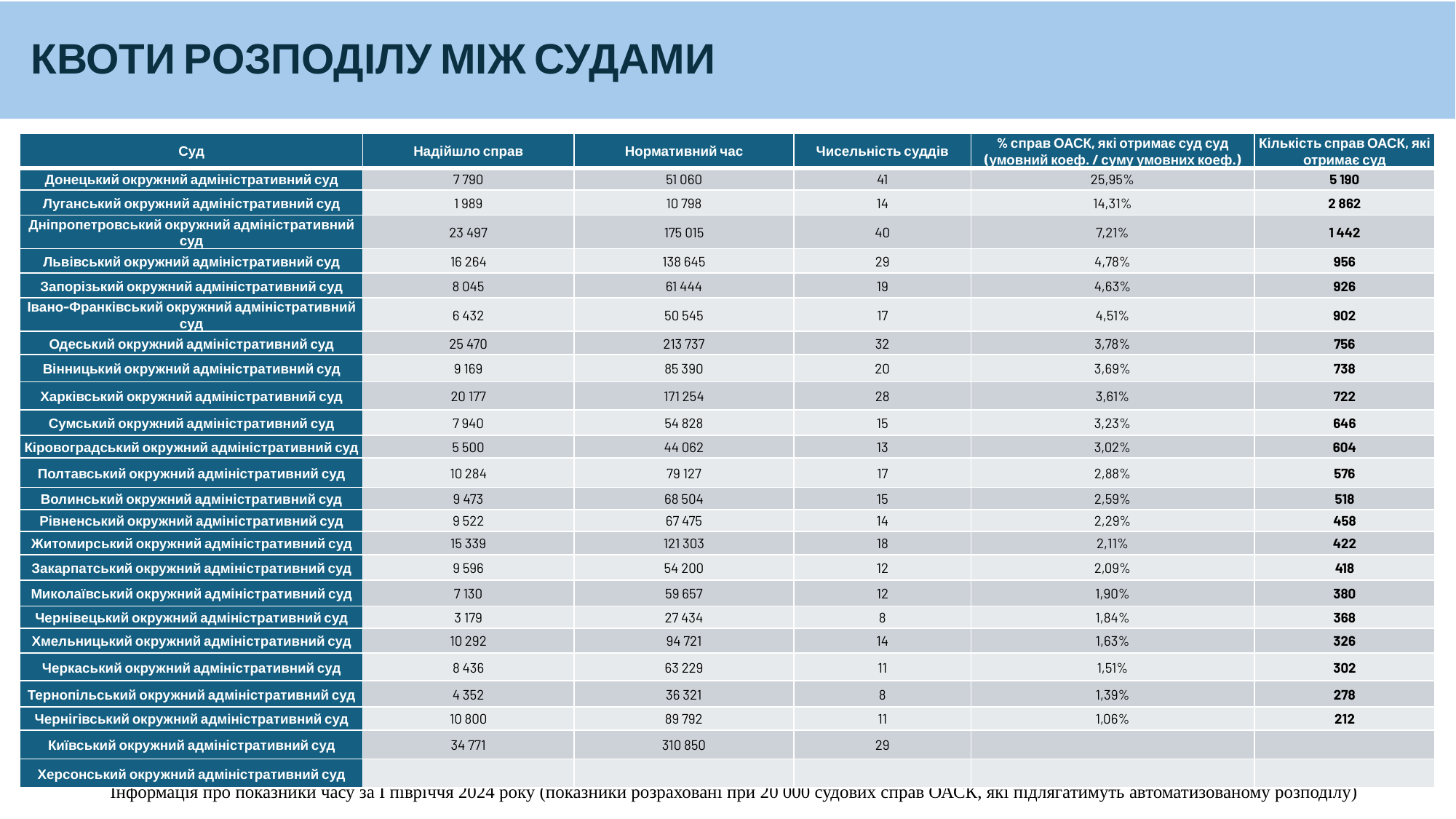

КВОТИ РОЗПОДІЛУ МІЖ СУДАМИ
| Суд | Надійшло справ | Нормативний час | Чисельність суддів | % справ ОАСК, які отримає суд суд (умовний коеф. / суму умовних коеф.) | Кількість справ ОАСК, які отримає суд |
| --- | --- | --- | --- | --- | --- |
| Донецький окружний адміністративний суд | 7 790 | 51 060 | 41 | 25,95% | 5 190 |
| Луганський окружний адміністративний суд | 1 989 | 10 798 | 14 | 14,31% | 2 862 |
| Дніпропетровський окружний адміністративний суд | 23 497 | 175 015 | 40 | 7,21% | 1 442 |
| Львівський окружний адміністративний суд | 16 264 | 138 645 | 29 | 4,78% | 956 |
| Запорізький окружний адміністративний суд | 8 045 | 61 444 | 19 | 4,63% | 926 |
| Івано-Франківський окружний адміністративний суд | 6 432 | 50 545 | 17 | 4,51% | 902 |
| Одеський окружний адміністративний суд | 25 470 | 213 737 | 32 | 3,78% | 756 |
| Вінницький окружний адміністративний суд | 9 169 | 85 390 | 20 | 3,69% | 738 |
| Харківський окружний адміністративний суд | 20 177 | 171 254 | 28 | 3,61% | 722 |
| Сумський окружний адміністративний суд | 7 940 | 54 828 | 15 | 3,23% | 646 |
| Кіровоградський окружний адміністративний суд | 5 500 | 44 062 | 13 | 3,02% | 604 |
| Полтавський окружний адміністративний суд | 10 284 | 79 127 | 17 | 2,88% | 576 |
| Волинський окружний адміністративний суд | 9 473 | 68 504 | 15 | 2,59% | 518 |
| Рівненський окружний адміністративний суд | 9 522 | 67 475 | 14 | 2,29% | 458 |
| Житомирський окружний адміністративний суд | 15 339 | 121 303 | 18 | 2,11% | 422 |
| Закарпатський окружний адміністративний суд | 9 596 | 54 200 | 12 | 2,09% | 418 |
| Миколаївський окружний адміністративний суд | 7 130 | 59 657 | 12 | 1,90% | 380 |
| Чернівецький окружний адміністративний суд | 3 179 | 27 434 | 8 | 1,84% | 368 |
| Хмельницький окружний адміністративний суд | 10 292 | 94 721 | 14 | 1,63% | 326 |
| Черкаський окружний адміністративний суд | 8 436 | 63 229 | 11 | 1,51% | 302 |
| Тернопільський окружний адміністративний суд | 4 352 | 36 321 | 8 | 1,39% | 278 |
| Чернігівський окружний адміністративний суд | 10 800 | 89 792 | 11 | 1,06% | 212 |
| Київський окружний адміністративний суд | 34 771 | 310 850 | 29 |  |  |
| Херсонський окружний адміністративний суд |  |  |  |  |  |
Інформація про показники часу за І півріччя 2024 року (показники розраховані при 20 000 судових справ ОАСК, які підлягатимуть автоматизованому розподілу)